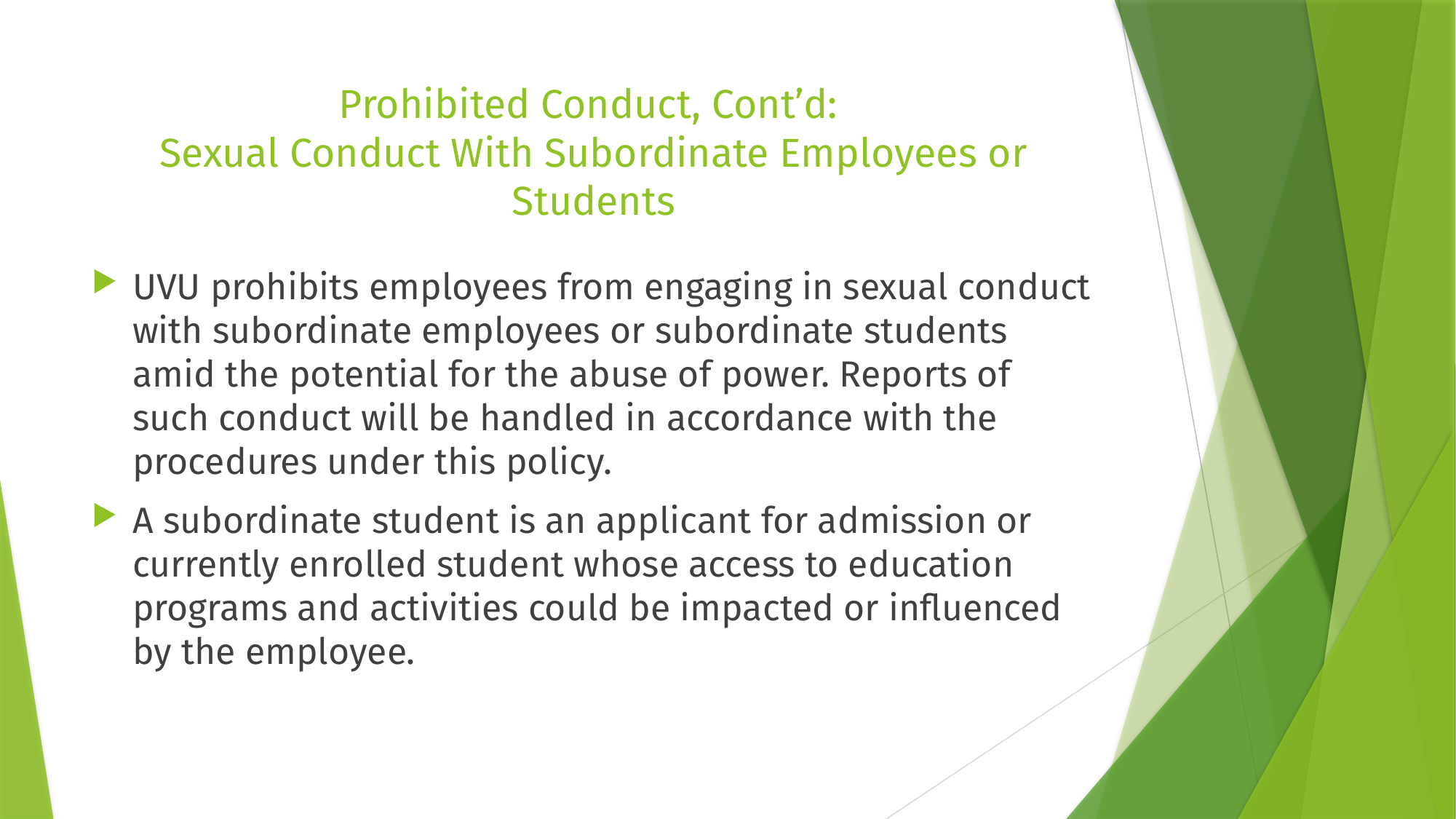

# Prohibited Conduct, Cont’d: Sexual Conduct With Subordinate Employees or Students
UVU prohibits employees from engaging in sexual conduct with subordinate employees or subordinate students amid the potential for the abuse of power. Reports of such conduct will be handled in accordance with the procedures under this policy.
A subordinate student is an applicant for admission or currently enrolled student whose access to education programs and activities could be impacted or influenced by the employee.